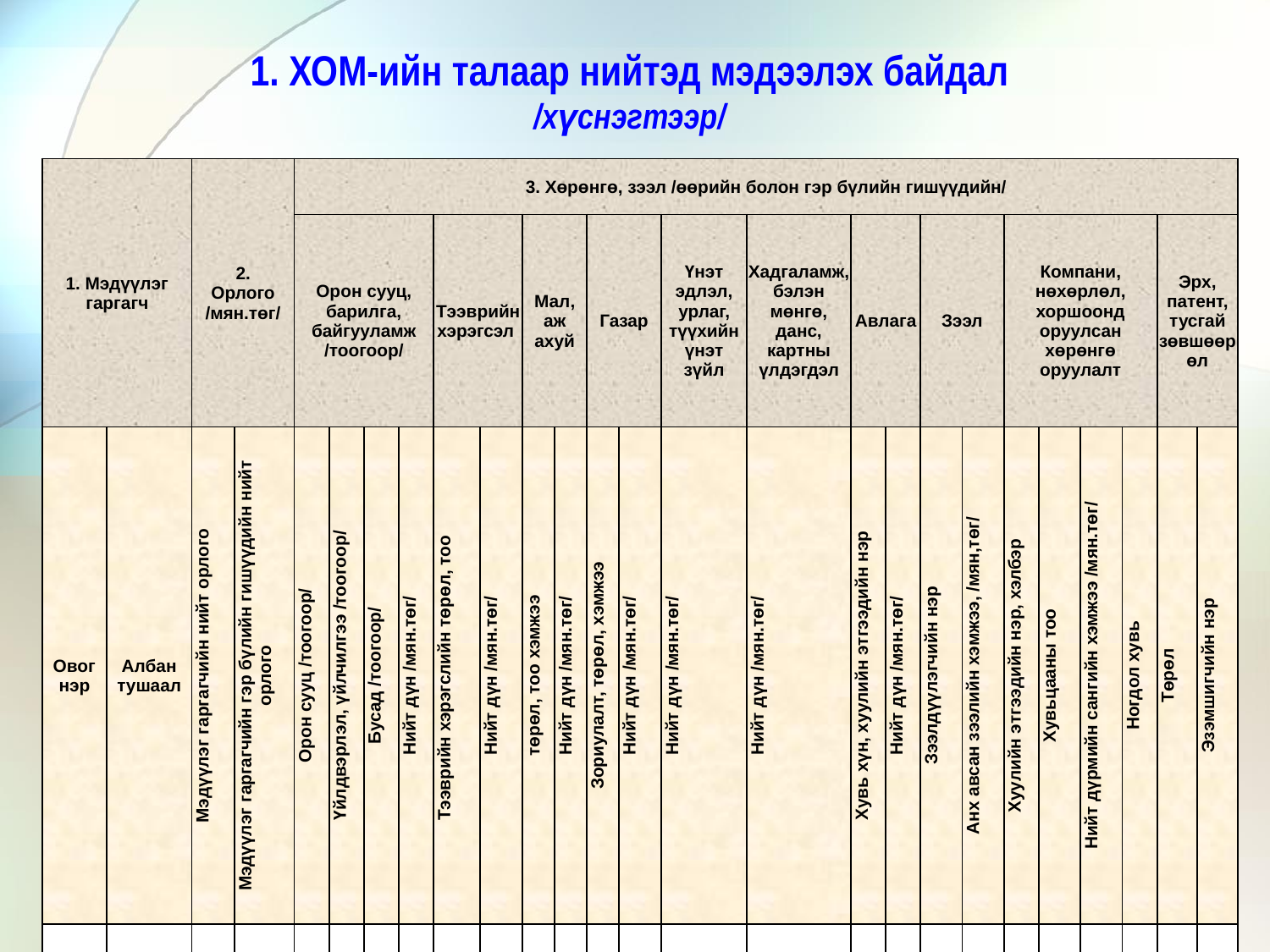

# 1. ХОМ-ийн талаар нийтэд мэдээлэх байдал /хүснэгтээр/
| 1. Мэдүүлэг гаргагч |  | 2. Орлого /мян.төг/ |  | 3. Хөрөнгө, зээл /өөрийн болон гэр бүлийн гишүүдийн/ |  |  |  |  |  |  |  |  |  |  |  |  |  |  |  |  |  |  |  |  |  |
| --- | --- | --- | --- | --- | --- | --- | --- | --- | --- | --- | --- | --- | --- | --- | --- | --- | --- | --- | --- | --- | --- | --- | --- | --- | --- |
|  |  |  |  | Орон сууц, барилга, байгууламж /тоогоор/ |  |  |  | Тээврийн хэрэгсэл |  | Мал, аж ахуй |  | Газар |  | Үнэт эдлэл, урлаг, түүхийн үнэт зүйл | Хадгаламж, бэлэн мөнгө, данс, картны үлдэгдэл | Авлага |  | Зээл |  | Компани, нөхөрлөл, хоршоонд оруулсан хөрөнгө оруулалт |  |  |  | Эрх, патент, тусгай зөвшөөрөл |  |
| Овог нэр | Албан тушаал | Мэдүүлэг гаргагчийн нийт орлого | Мэдүүлэг гаргагчийн гэр бүлийн гишүүдийн нийт орлого | Орон сууц /тоогоор/ | Үйлдвэрлэл, үйлчилгээ /тоогоор/ | Бусад /тоогоор/ | Нийт дүн /мян.төг/ | Тээврийн хэрэгслийн төрөл, тоо | Нийт дүн /мян.төг/ | төрөл, тоо хэмжээ | Нийт дүн /мян.төг/ | Зориулалт, төрөл, хэмжээ | Нийт дүн /мян.төг/ | Нийт дүн /мян.төг/ | Нийт дүн /мян.төг/ | Хувь хүн, хуулийн этгээдийн нэр | Нийт дүн /мян.төг/ | Зээлдүүлэгчийн нэр | Анх авсан зээлийн хэмжээ, /мян,төг/ | Хуулийн этгээдийн нэр, хэлбэр | Хувьцааны тоо | Нийт дүрмийн сангийн хэмжээ /мян.төг/ | Ногдол хувь | Төрөл | Эзэмшигчийн нэр |
|  |  |  |  |  |  |  |  |  |  |  |  |  |  |  |  |  |  |  |  |  |  |  |  |  |  |
|  |  |  |  |  |  |  |  |  |  |  |  |  |  |  |  |  |  |  |  |  |  |  |  |  |  |
|  |  |  |  |  |  |  |  |  |  |  |  |  |  |  |  |  |  |  |  |  |  |  |  |  |  |